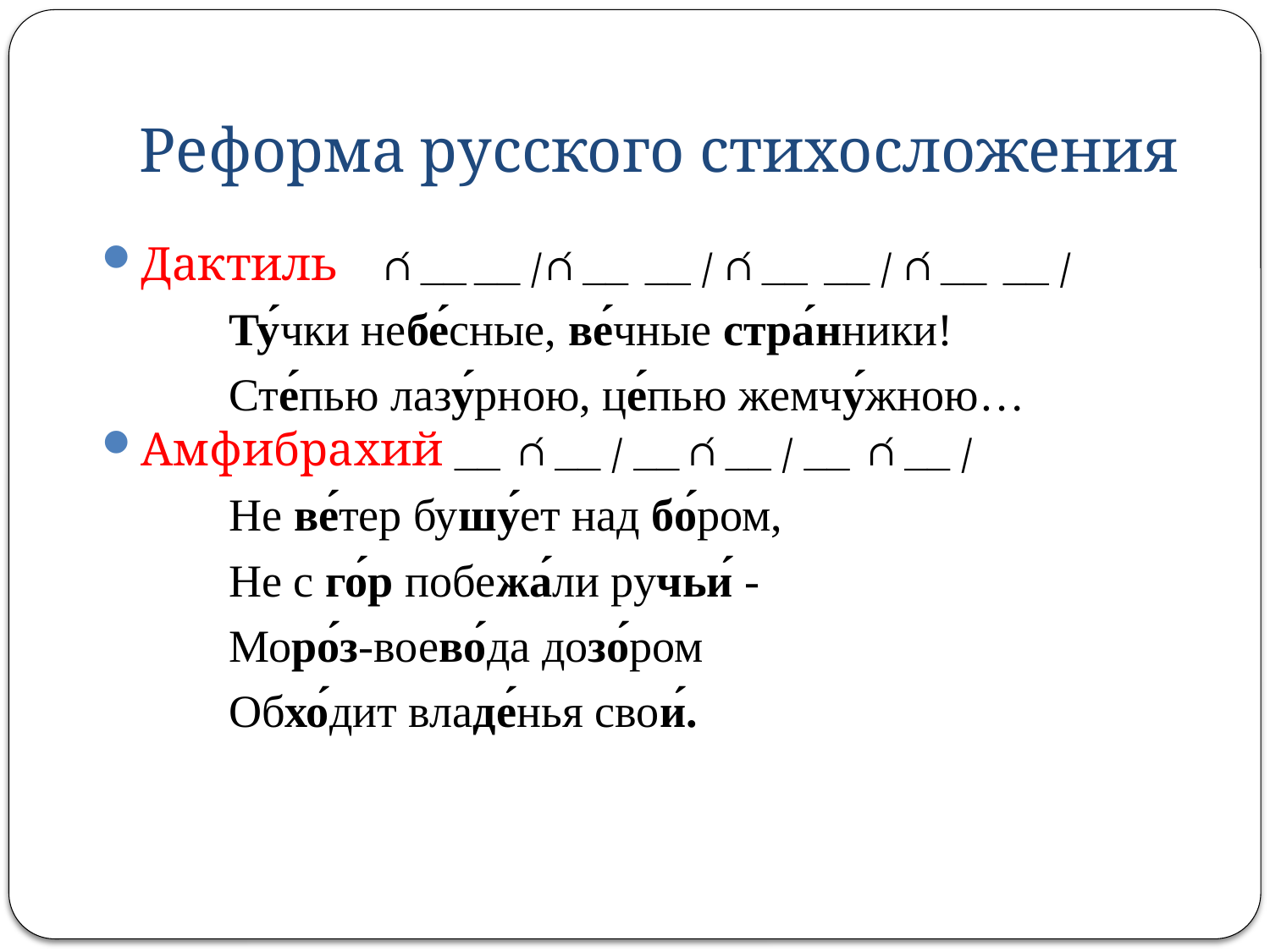

# Реформа русского стихосложения
Дактиль    ∩́ __ __ /∩́ __  __ / ∩́ __  __ / ∩́ __  __ /
	Ту́чки небе́сные, ве́чные стра́нники!
	Сте́пью лазу́рною, це́пью жемчу́жною…
Амфибрахий __  ∩́ __ / __ ∩́ __ / __  ∩́ __ /
	Не ве́тер бушу́ет над бо́ром,
	Не с го́р побежа́ли ручьи́ -
	Моро́з-воево́да дозо́ром
	Обхо́дит владе́нья свои́.